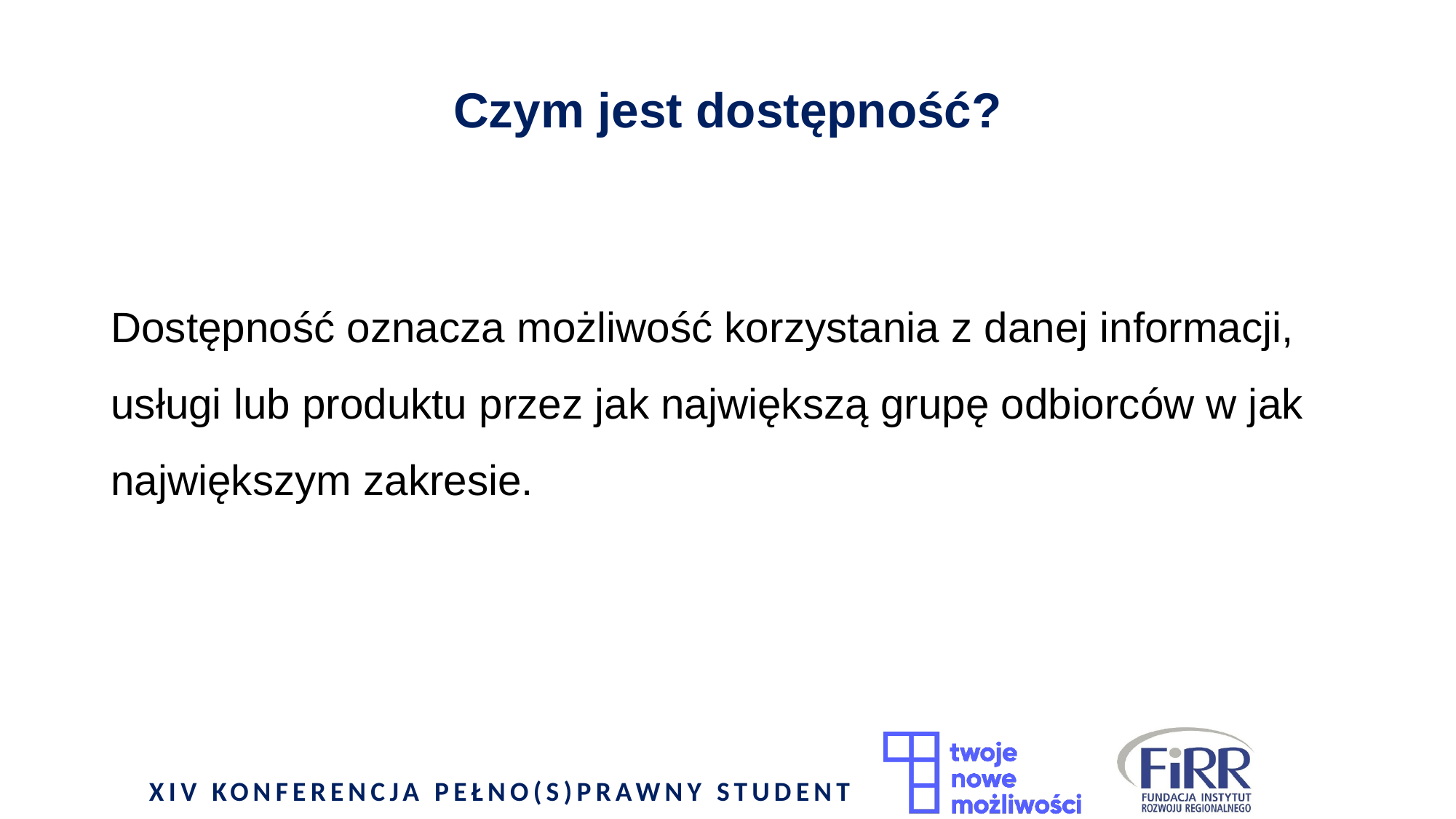

# Czym jest dostępność?
Dostępność oznacza możliwość korzystania z danej informacji, usługi lub produktu przez jak największą grupę odbiorców w jak największym zakresie.